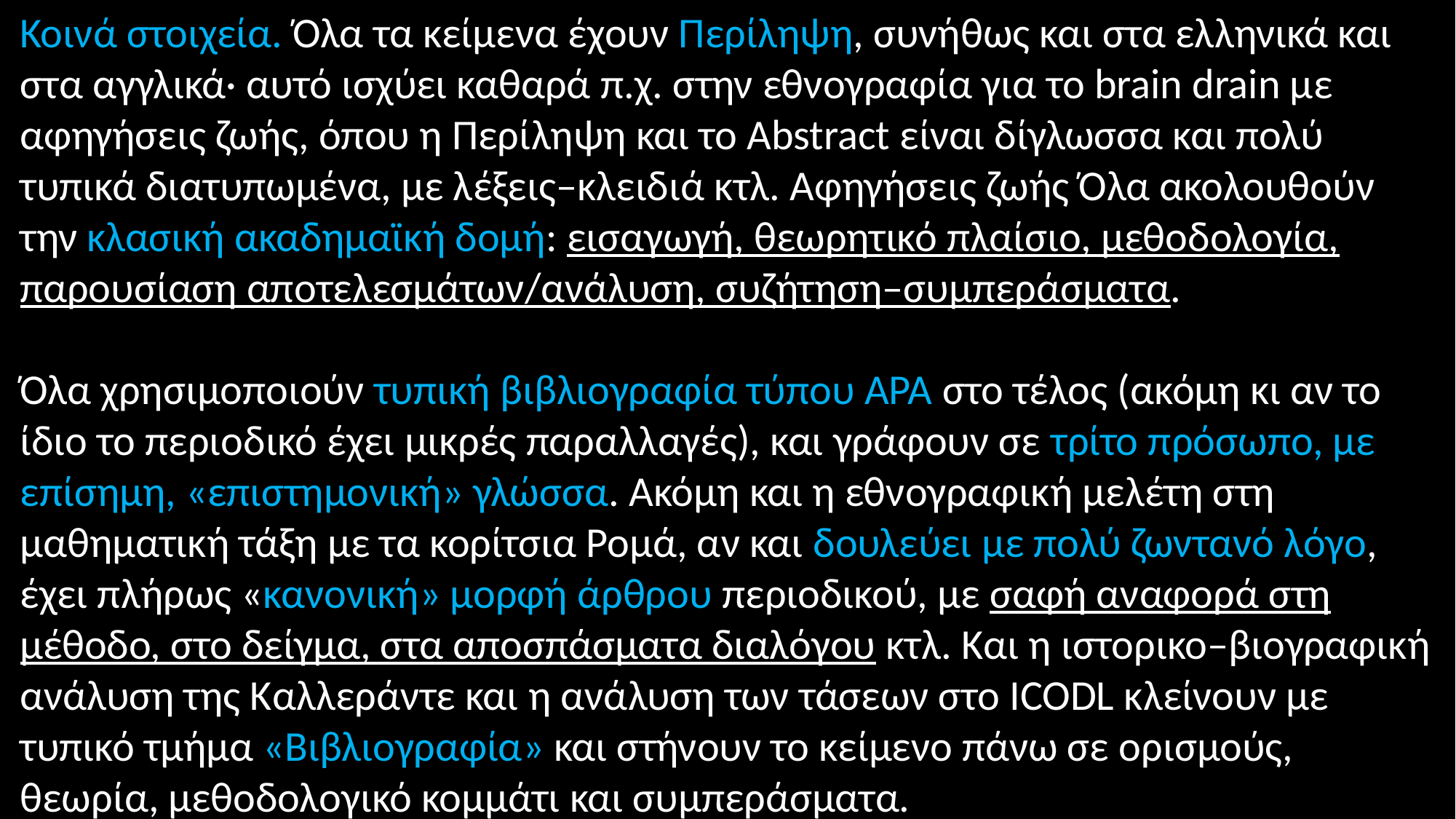

Κοινά στοιχεία. Όλα τα κείμενα έχουν Περίληψη, συνήθως και στα ελληνικά και στα αγγλικά· αυτό ισχύει καθαρά π.χ. στην εθνογραφία για το brain drain με αφηγήσεις ζωής, όπου η Περίληψη και το Abstract είναι δίγλωσσα και πολύ τυπικά διατυπωμένα, με λέξεις–κλειδιά κτλ. Αφηγήσεις ζωής Όλα ακολουθούν την κλασική ακαδημαϊκή δομή: εισαγωγή, θεωρητικό πλαίσιο, μεθοδολογία, παρουσίαση αποτελεσμάτων/ανάλυση, συζήτηση–συμπεράσματα.

Όλα χρησιμοποιούν τυπική βιβλιογραφία τύπου APA στο τέλος (ακόμη κι αν το ίδιο το περιοδικό έχει μικρές παραλλαγές), και γράφουν σε τρίτο πρόσωπο, με επίσημη, «επιστημονική» γλώσσα. Ακόμη και η εθνογραφική μελέτη στη μαθηματική τάξη με τα κορίτσια Ρομά, αν και δουλεύει με πολύ ζωντανό λόγο, έχει πλήρως «κανονική» μορφή άρθρου περιοδικού, με σαφή αναφορά στη μέθοδο, στο δείγμα, στα αποσπάσματα διαλόγου κτλ. Και η ιστορικο–βιογραφική ανάλυση της Καλλεράντε και η ανάλυση των τάσεων στο ICODL κλείνουν με τυπικό τμήμα «Βιβλιογραφία» και στήνουν το κείμενο πάνω σε ορισμούς, θεωρία, μεθοδολογικό κομμάτι και συμπεράσματα.